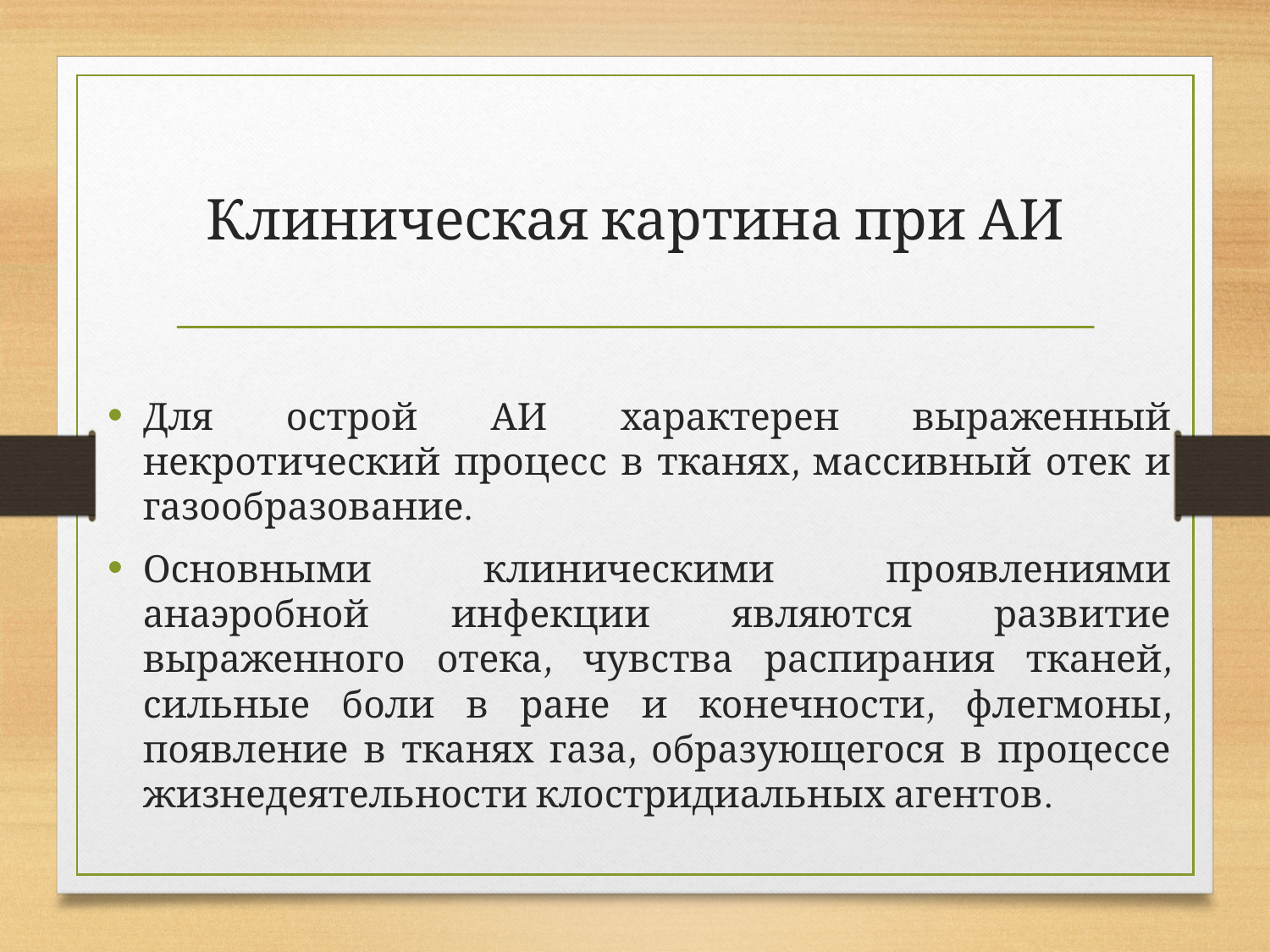

# Клиническая картина при АИ
Для острой АИ характерен выраженный некротический процесс в тканях, массивный отек и газообразование.
Основными клиническими проявлениями анаэробной инфекции являются развитие выраженного отека, чувства распирания тканей, сильные боли в ране и конечности, флегмоны, появление в тканях газа, образующегося в процессе жизнедеятельности клостридиальных агентов.